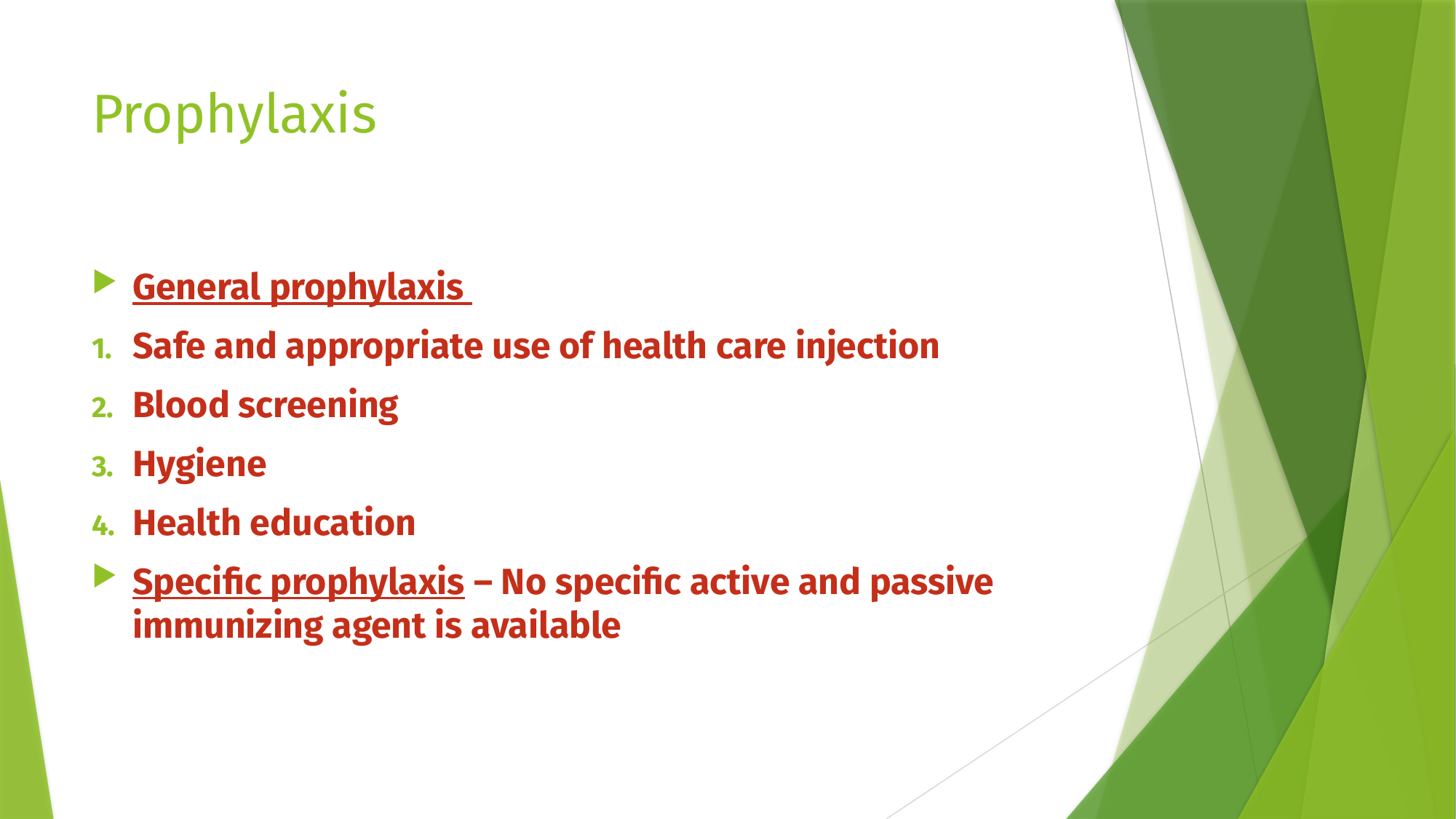

# Prophylaxis
General prophylaxis
Safe and appropriate use of health care injection
Blood screening
Hygiene
Health education
Specific prophylaxis – No specific active and passive immunizing agent is available